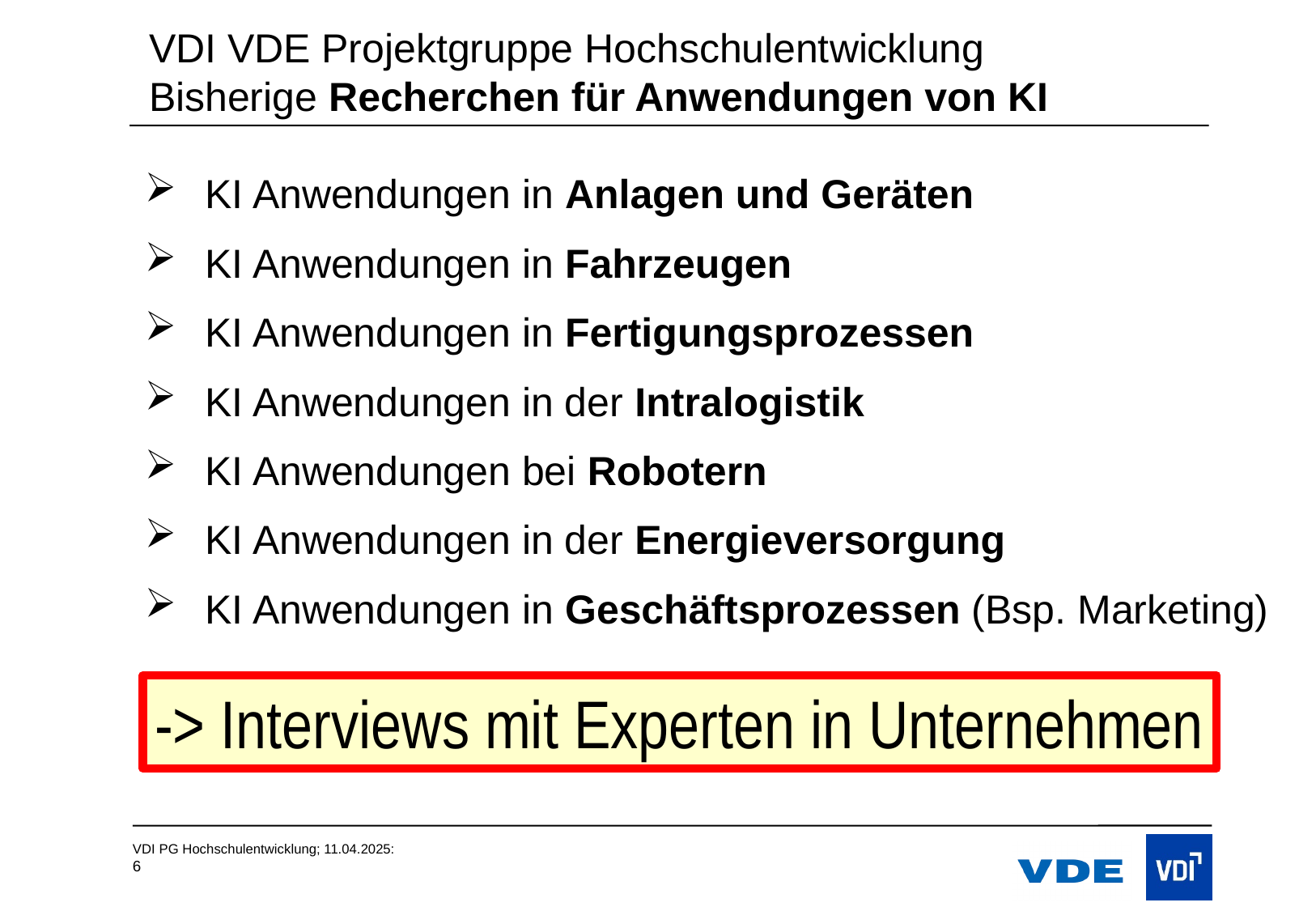

VDI VDE Projektgruppe Hochschulentwicklung
Bisherige Recherchen für Anwendungen von KI
KI Anwendungen in Anlagen und Geräten
KI Anwendungen in Fahrzeugen
KI Anwendungen in Fertigungsprozessen
KI Anwendungen in der Intralogistik
KI Anwendungen bei Robotern
KI Anwendungen in der Energieversorgung
KI Anwendungen in Geschäftsprozessen (Bsp. Marketing)

-> Interviews mit Experten in Unternehmen